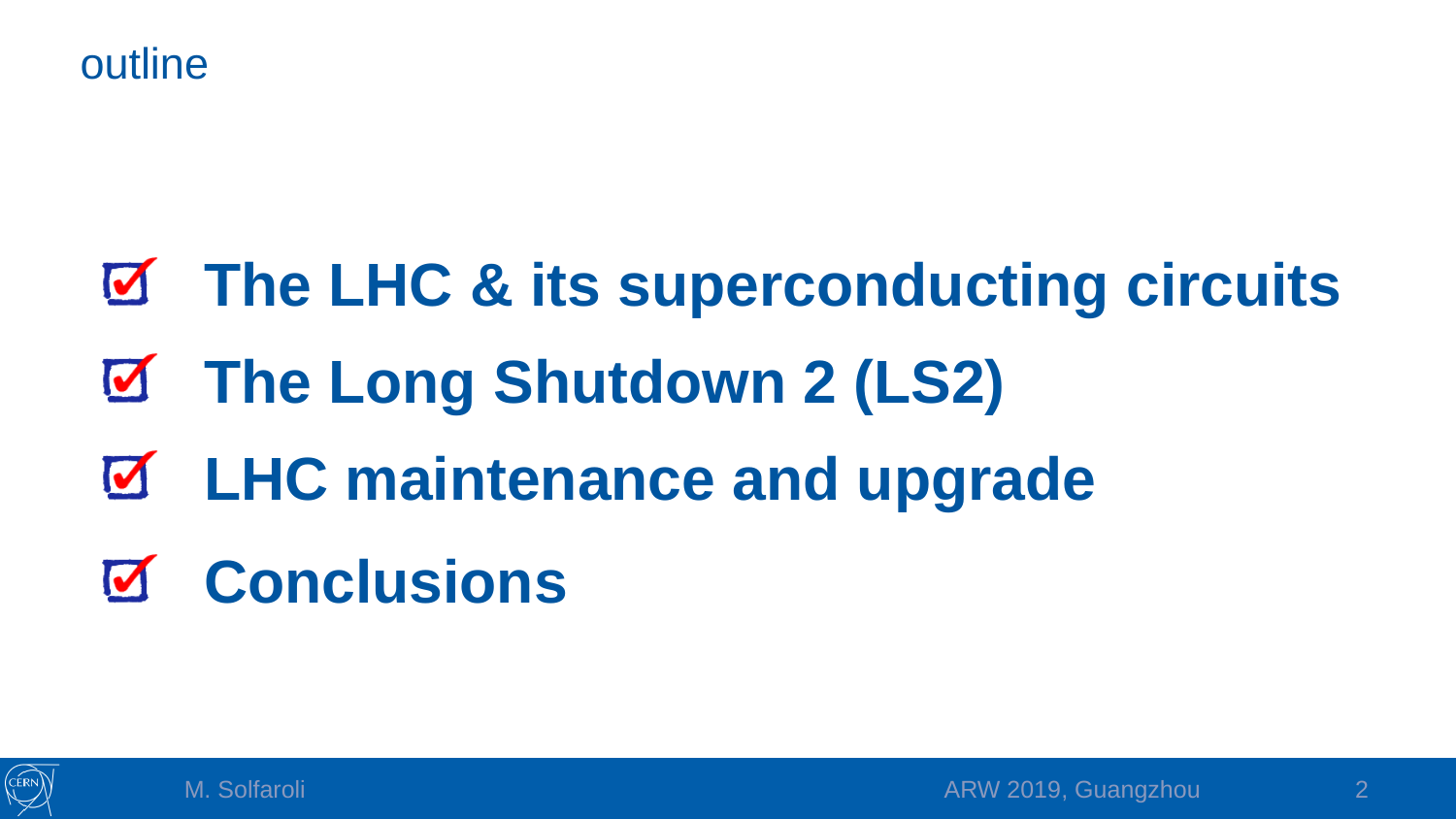

# outline
The LHC & its superconducting circuits
The Long Shutdown 2 (LS2)
LHC maintenance and upgrade
Conclusions
2